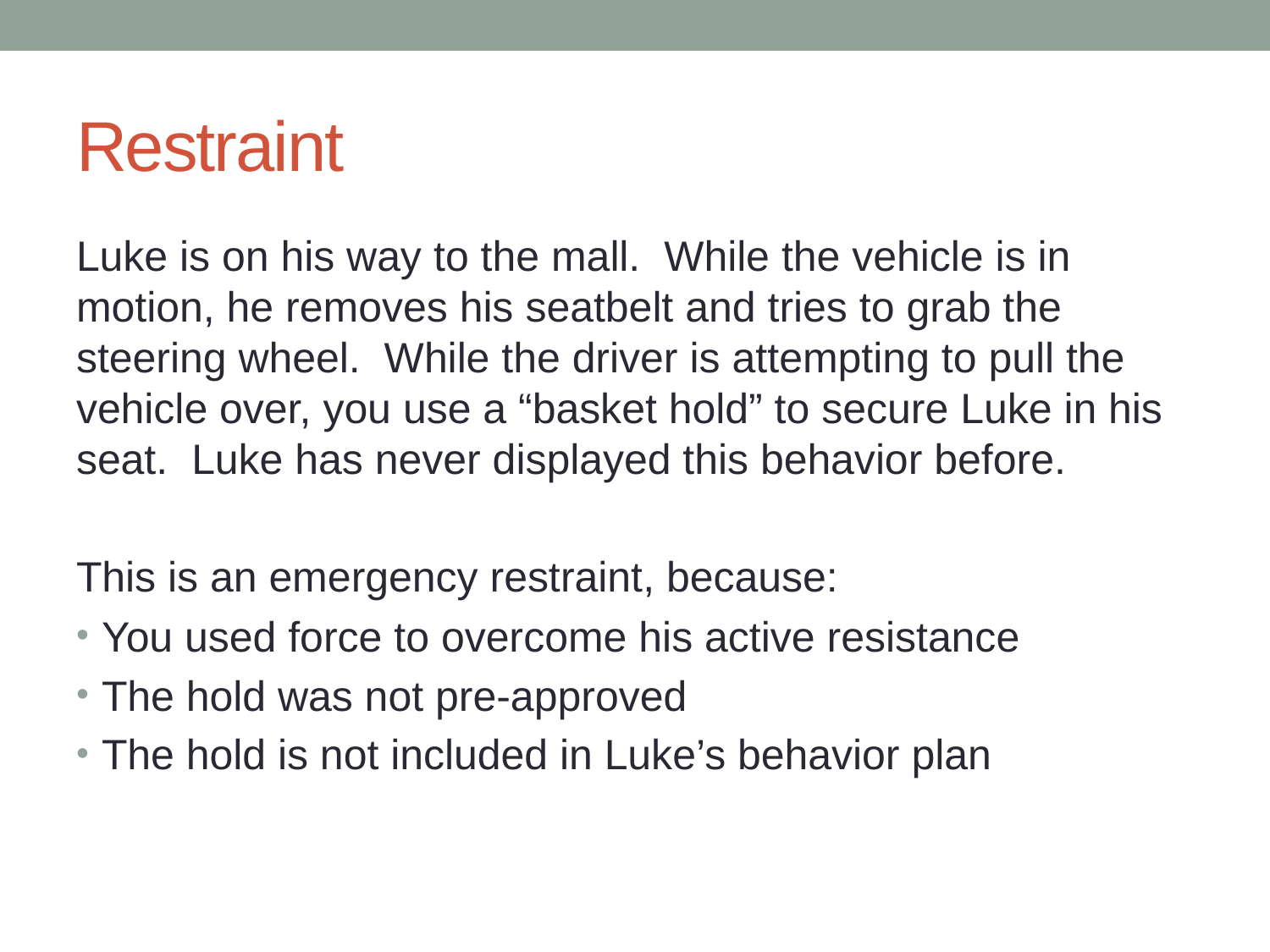

# Restraint
Luke is on his way to the mall.  While the vehicle is in motion, he removes his seatbelt and tries to grab the steering wheel.  While the driver is attempting to pull the vehicle over, you use a “basket hold” to secure Luke in his seat.  Luke has never displayed this behavior before.

This is an emergency restraint, because:
You used force to overcome his active resistance
The hold was not pre-approved
The hold is not included in Luke’s behavior plan